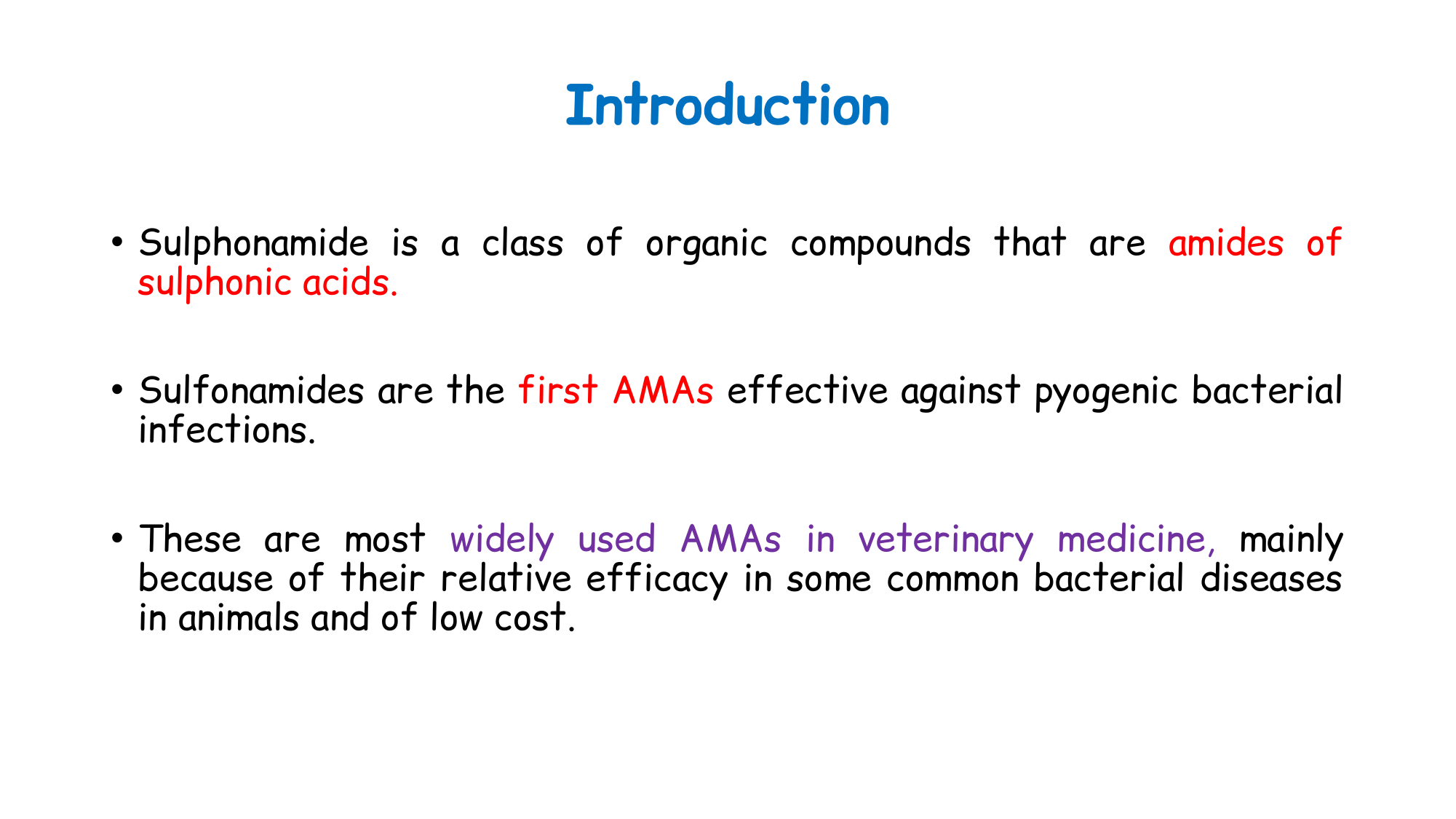

# Introduction
Sulphonamide is a class of organic compounds that are amides of sulphonic acids.

Sulfonamides are the first AMAs effective against pyogenic bacterial infections.

These are most widely used AMAs in veterinary medicine, mainly because of their relative efficacy in some common bacterial diseases in animals and of low cost.